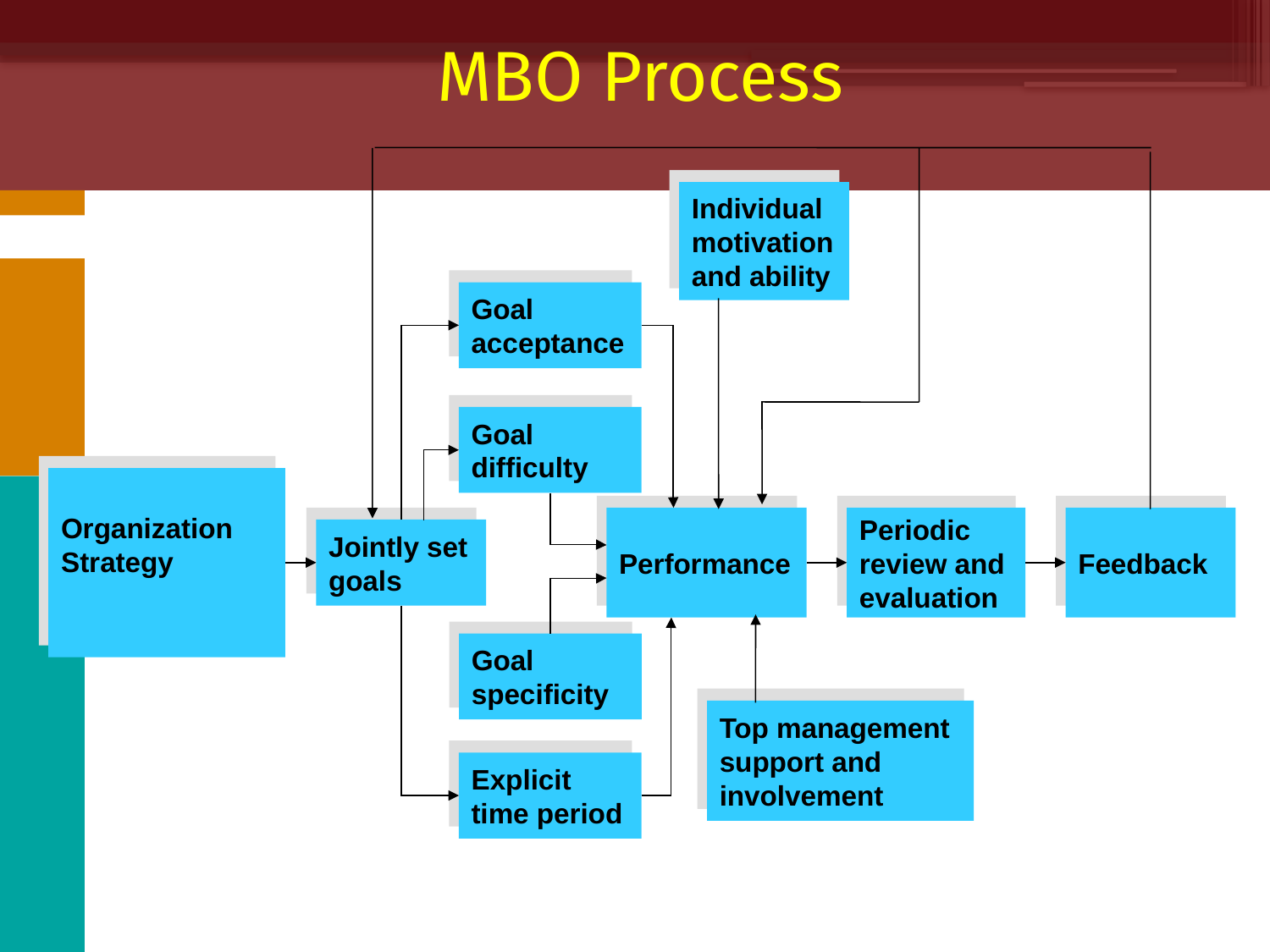

# MBO Process

Individual motivation and ability

Goal acceptance

Goal difficulty

Organization Strategy

Performance

Periodic review and evaluation

Feedback

Jointly set goals

Goal specificity

Top management support and involvement

Explicit time period